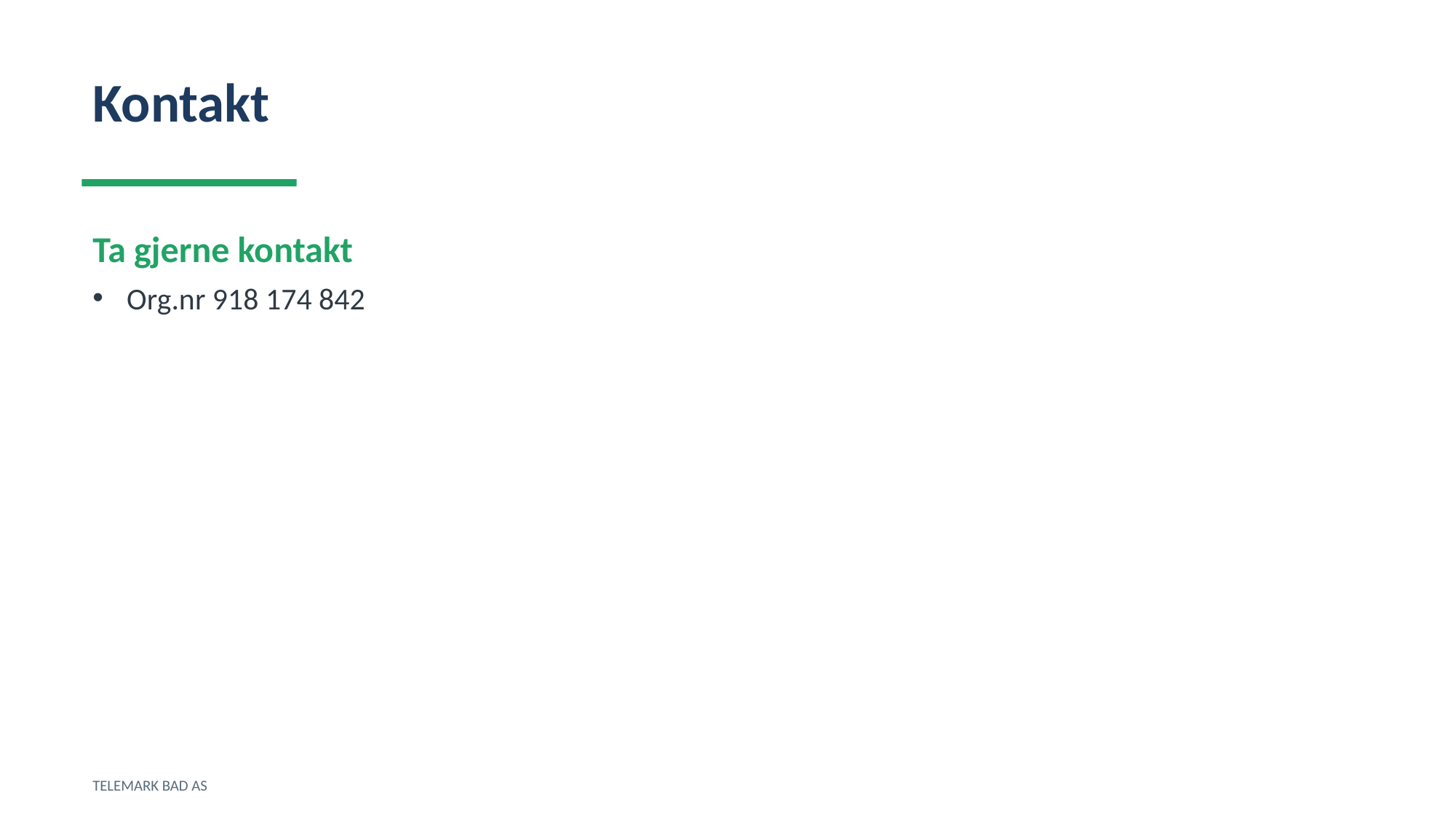

Kontakt

Ta gjerne kontakt
Org.nr 918 174 842
TELEMARK BAD AS